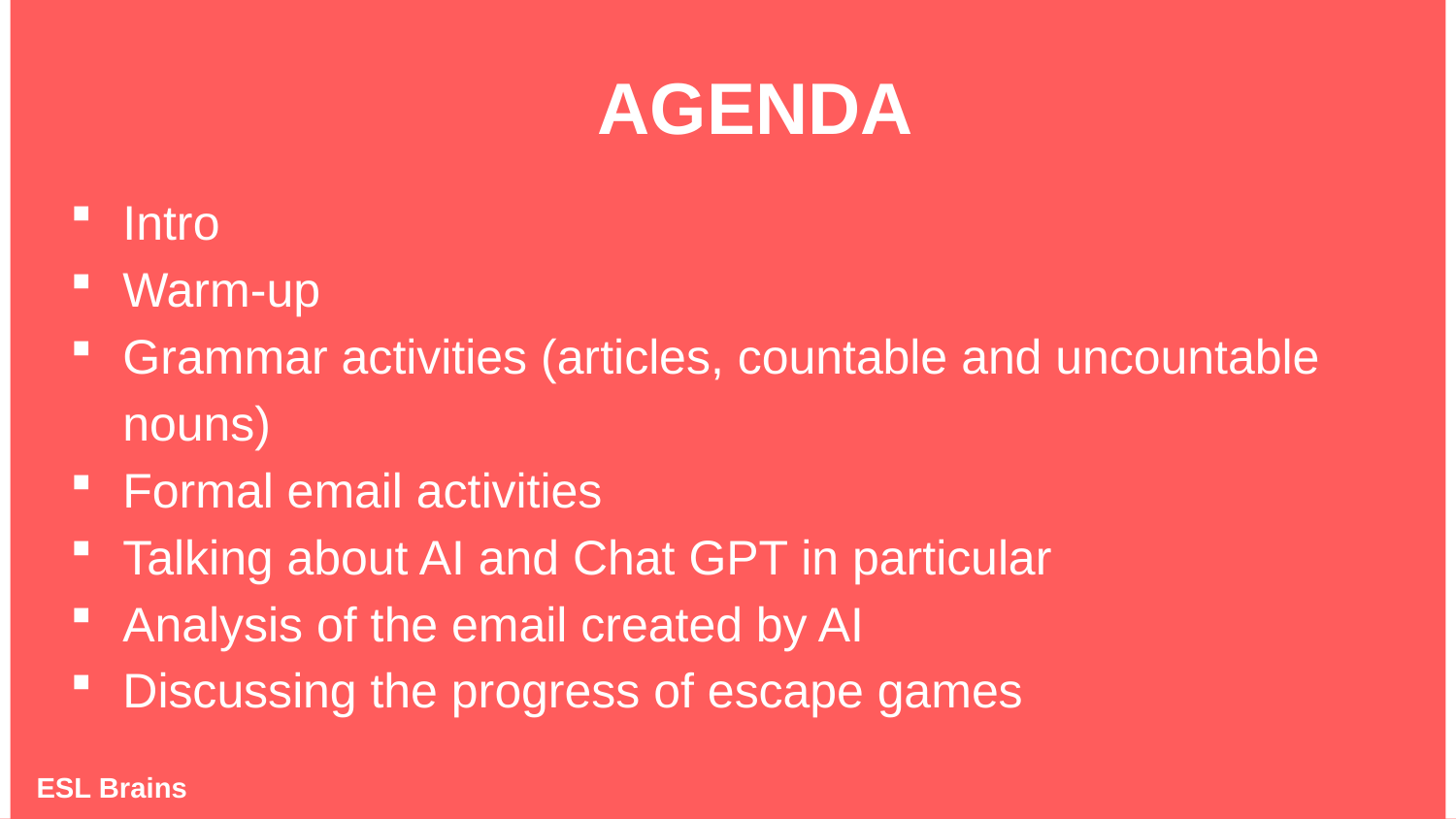

# AGENDA
Intro
Warm-up
Grammar activities (articles, countable and uncountable nouns)
Formal email activities
Talking about AI and Chat GPT in particular
Analysis of the email created by AI
Discussing the progress of escape games